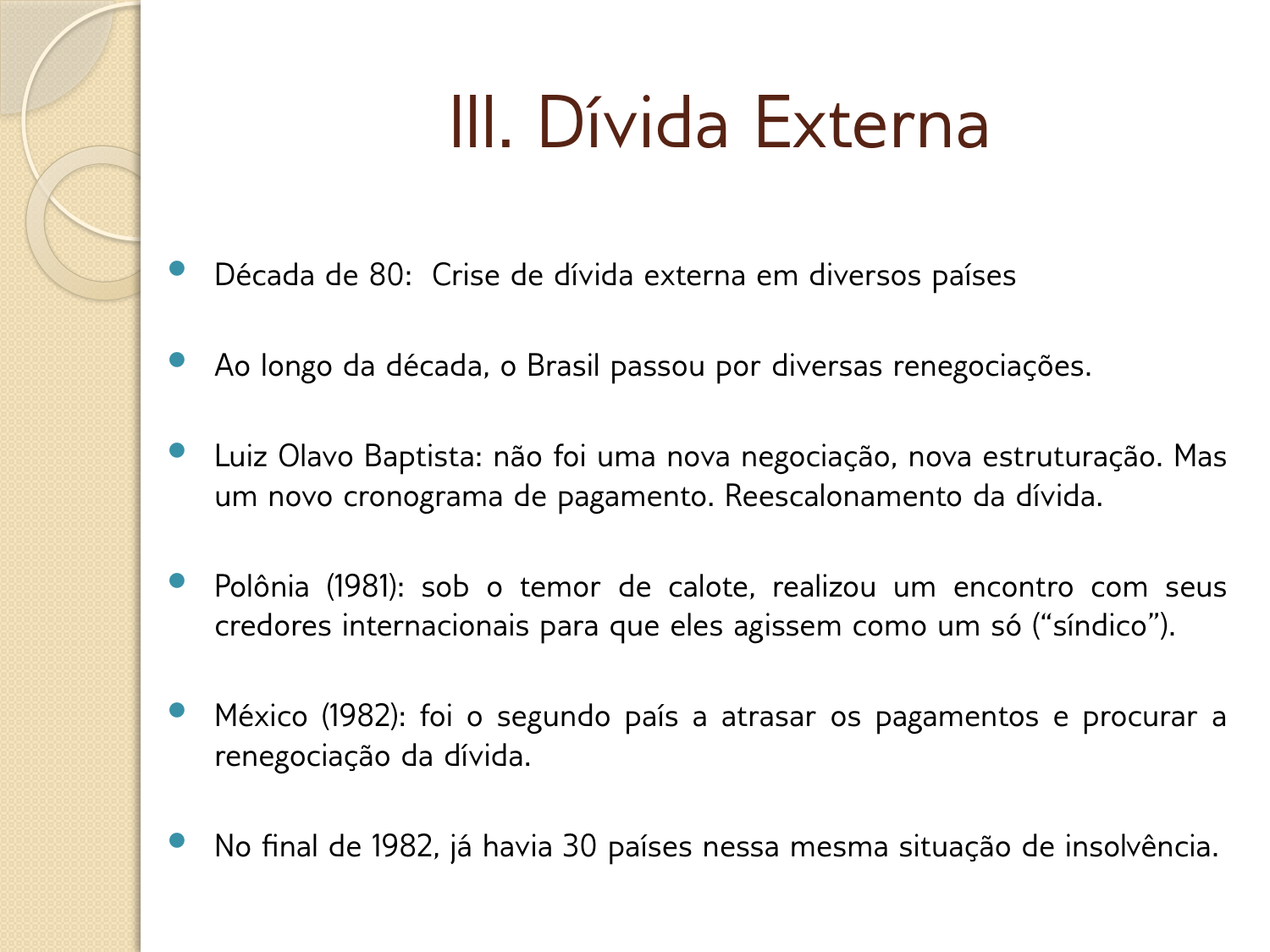

# III. Dívida Externa

Década de 80:  Crise de dívida externa em diversos países

Ao longo da década, o Brasil passou por diversas renegociações.

Luiz Olavo Baptista: não foi uma nova negociação, nova estruturação. Mas um novo cronograma de pagamento. Reescalonamento da dívida.

Polônia (1981): sob o temor de calote, realizou um encontro com seus credores internacionais para que eles agissem como um só (“síndico”).

México (1982): foi o segundo país a atrasar os pagamentos e procurar a renegociação da dívida.

No final de 1982, já havia 30 países nessa mesma situação de insolvência.